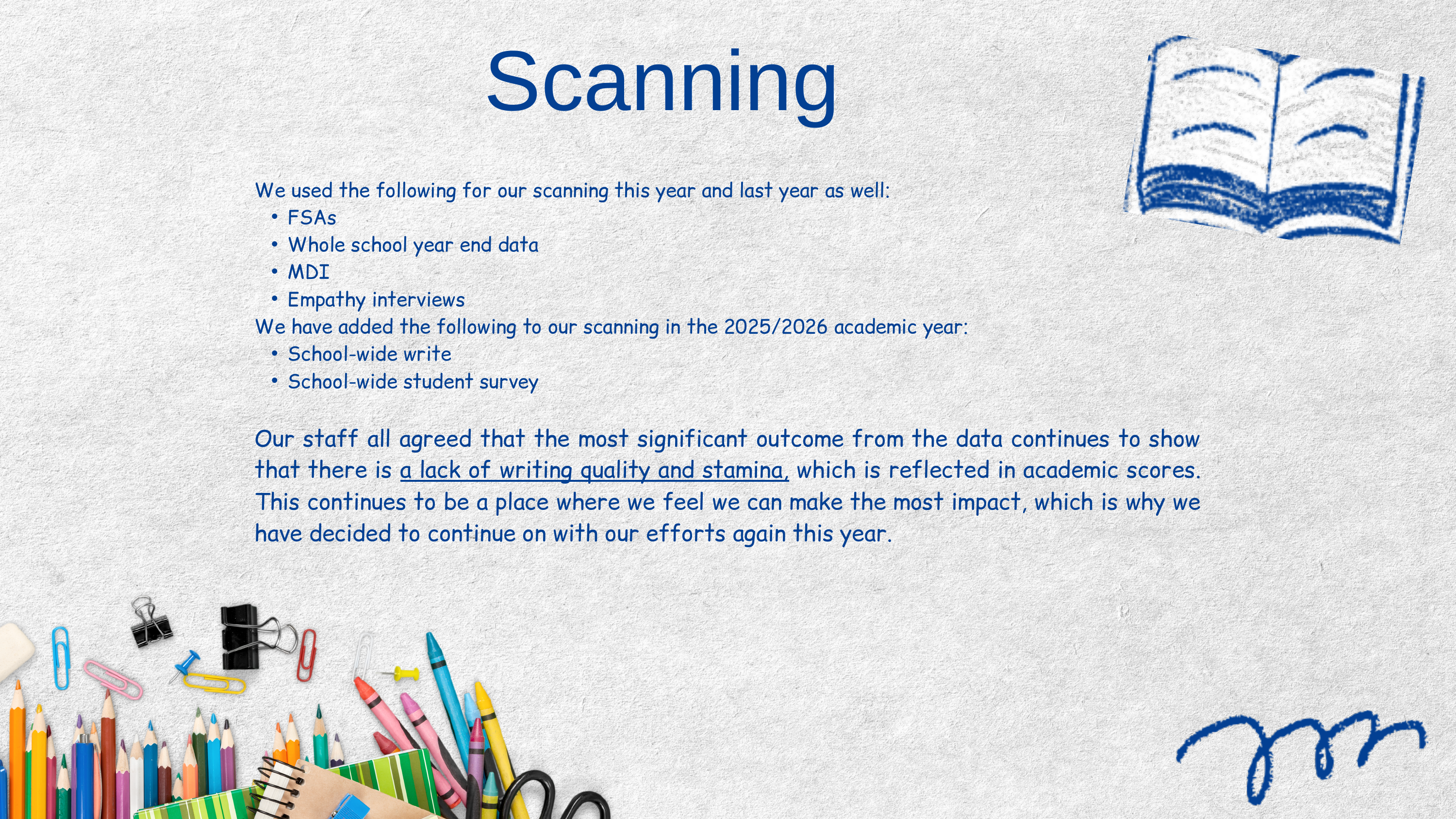

Scanning

We used the following for our scanning this year and last year as well:
FSAs
Whole school year end data
MDI
Empathy interviews
We have added the following to our scanning in the 2025/2026 academic year:
School-wide write
School-wide student survey

Our staff all agreed that the most significant outcome from the data continues to show that there is a lack of writing quality and stamina, which is reflected in academic scores. This continues to be a place where we feel we can make the most impact, which is why we have decided to continue on with our efforts again this year.